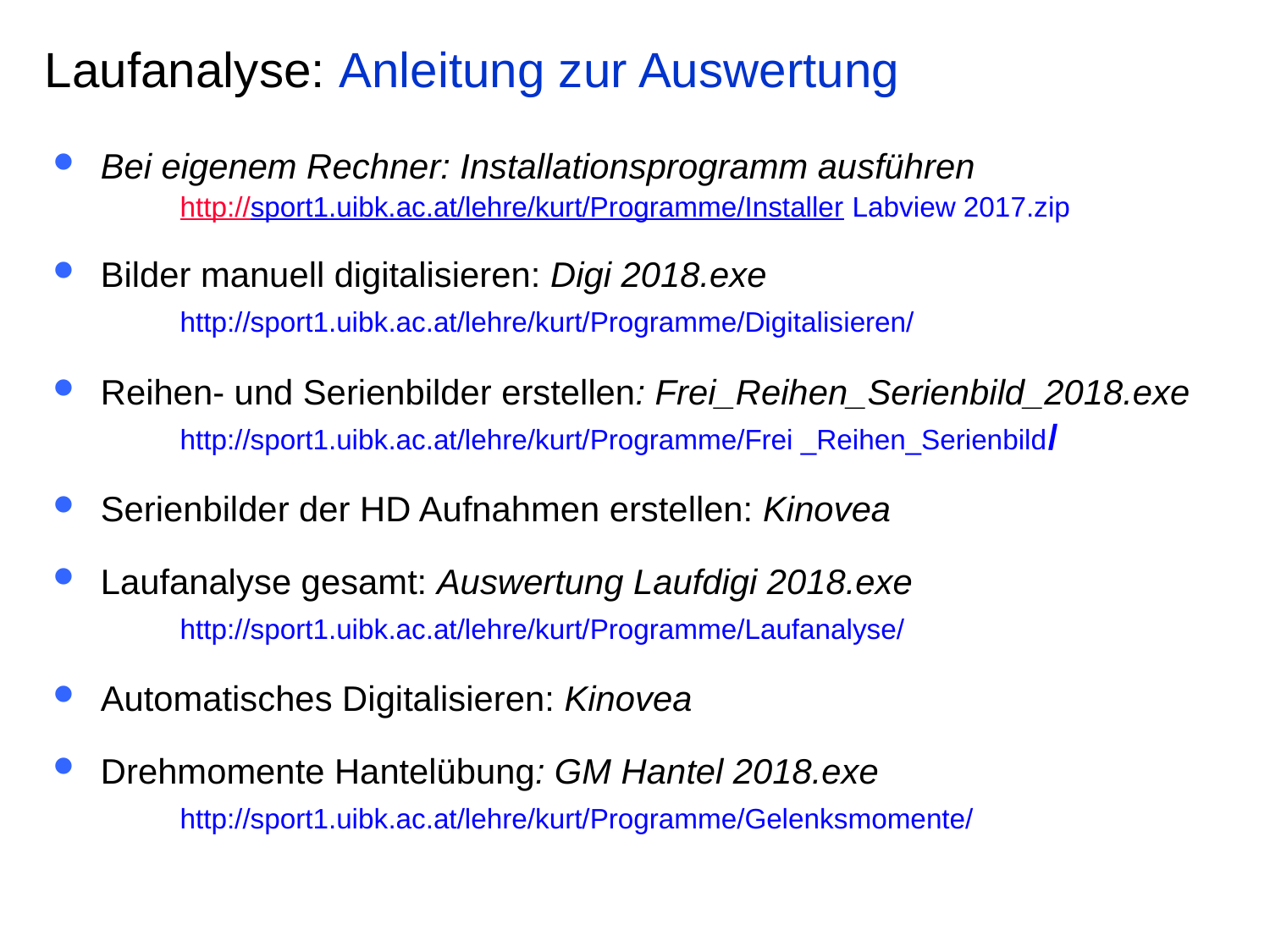

# Laufanalyse: Anleitung zur Auswertung
Bei eigenem Rechner: Installationsprogramm ausführen
	http://sport1.uibk.ac.at/lehre/kurt/Programme/Installer Labview 2017.zip

Bilder manuell digitalisieren: Digi 2018.exe
	http://sport1.uibk.ac.at/lehre/kurt/Programme/Digitalisieren/

Reihen- und Serienbilder erstellen: Frei_Reihen_Serienbild_2018.exe
     	http://sport1.uibk.ac.at/lehre/kurt/Programme/Frei _Reihen_Serienbild/

Serienbilder der HD Aufnahmen erstellen: Kinovea

Laufanalyse gesamt: Auswertung Laufdigi 2018.exe
     	http://sport1.uibk.ac.at/lehre/kurt/Programme/Laufanalyse/

Automatisches Digitalisieren: Kinovea

Drehmomente Hantelübung: GM Hantel 2018.exe
	http://sport1.uibk.ac.at/lehre/kurt/Programme/Gelenksmomente/